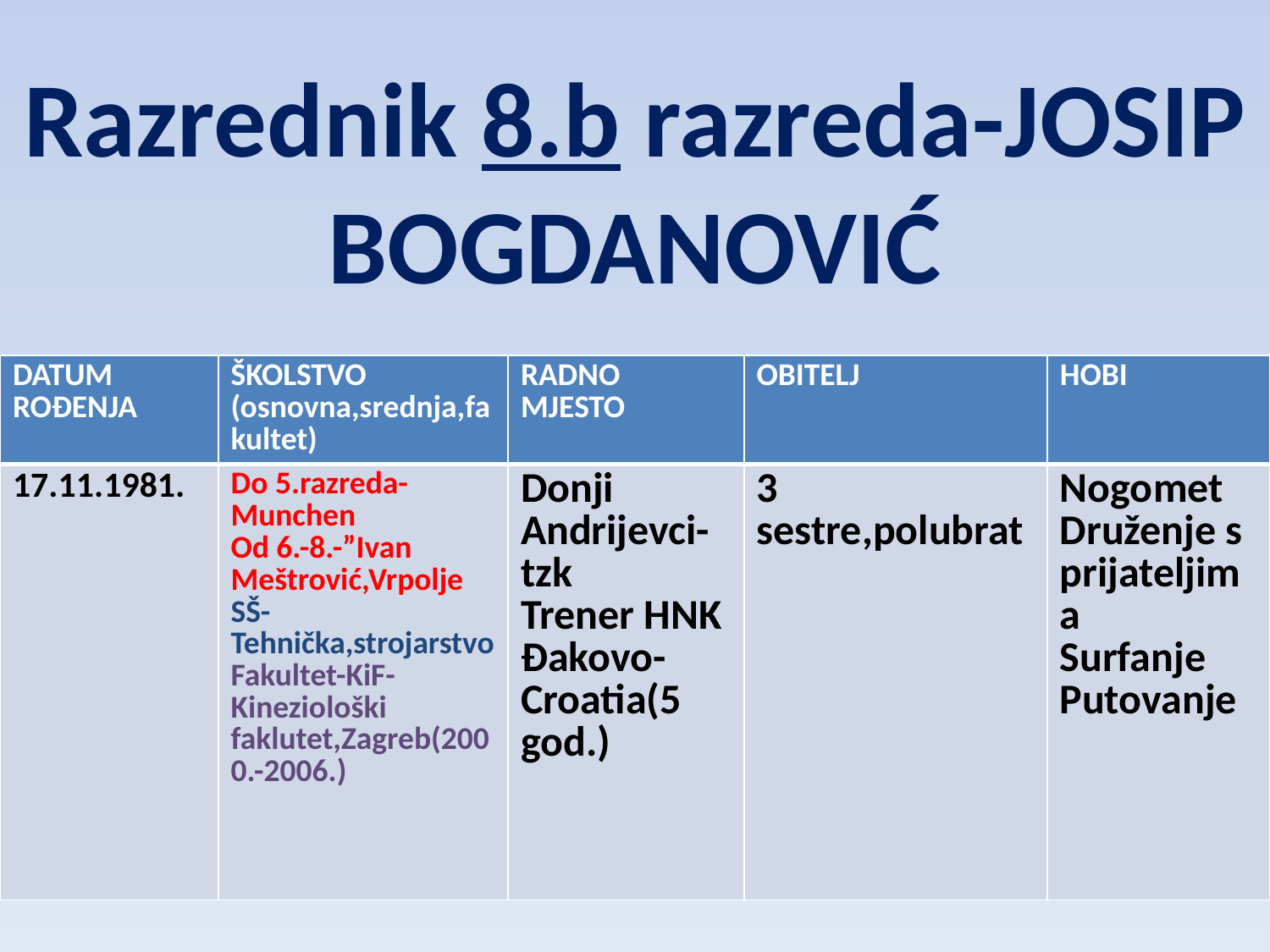

# Razrednik 8.b razreda-JOSIP BOGDANOVIĆ
| DATUM ROĐENJA | ŠKOLSTVO (osnovna,srednja,fakultet) | RADNO MJESTO | OBITELJ | HOBI |
| --- | --- | --- | --- | --- |
| 17.11.1981. | Do 5.razreda-Munchen Od 6.-8.-”Ivan Meštrović,Vrpolje SŠ-Tehnička,strojarstvo Fakultet-KiF-Kineziološki faklutet,Zagreb(2000.-2006.) | Donji Andrijevci-tzk Trener HNK Đakovo-Croatia(5 god.) | 3 sestre,polubrat | Nogomet Druženje s prijateljima Surfanje Putovanje |